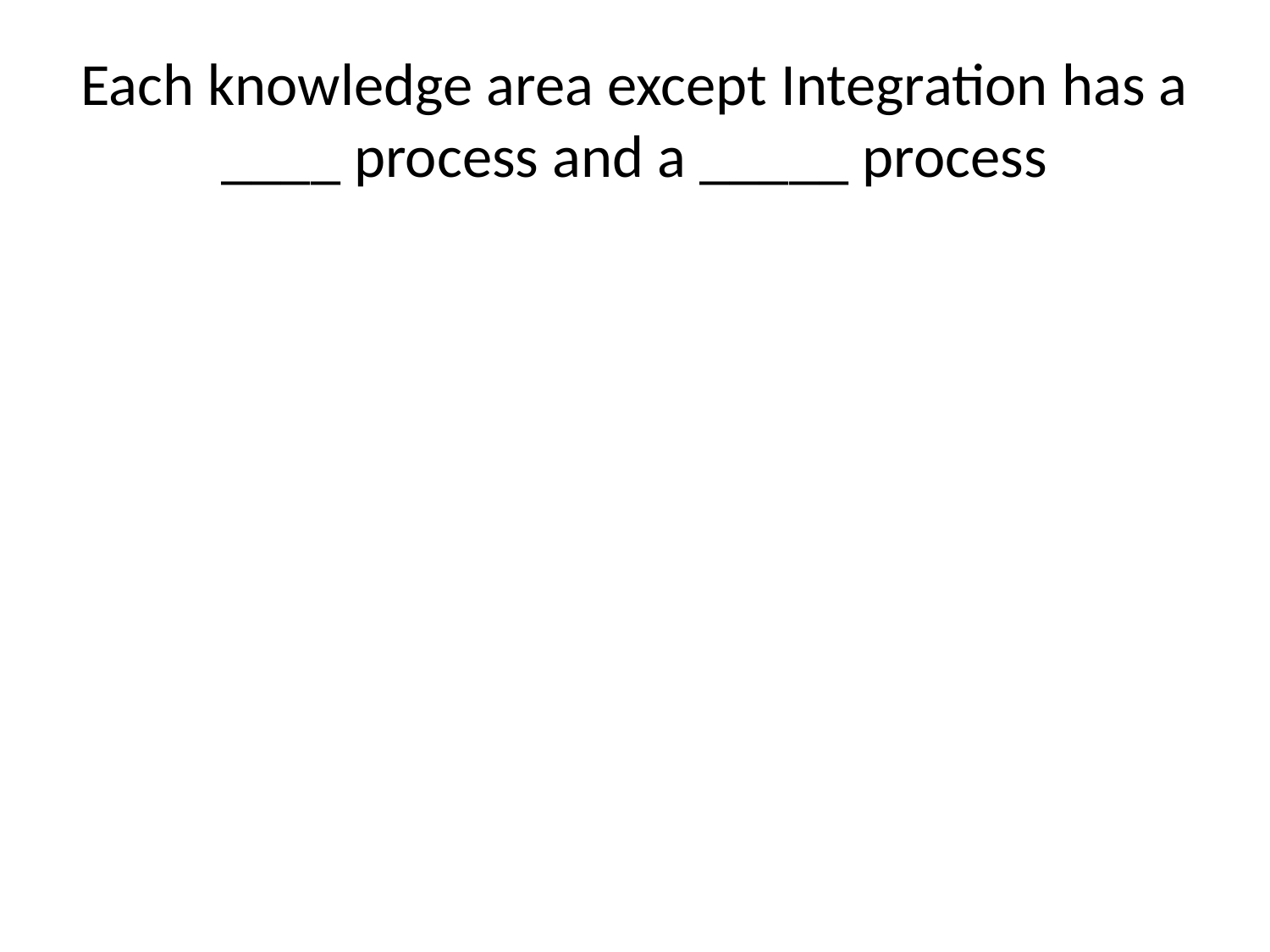

# Each knowledge area except Integration has a ____ process and a _____ process